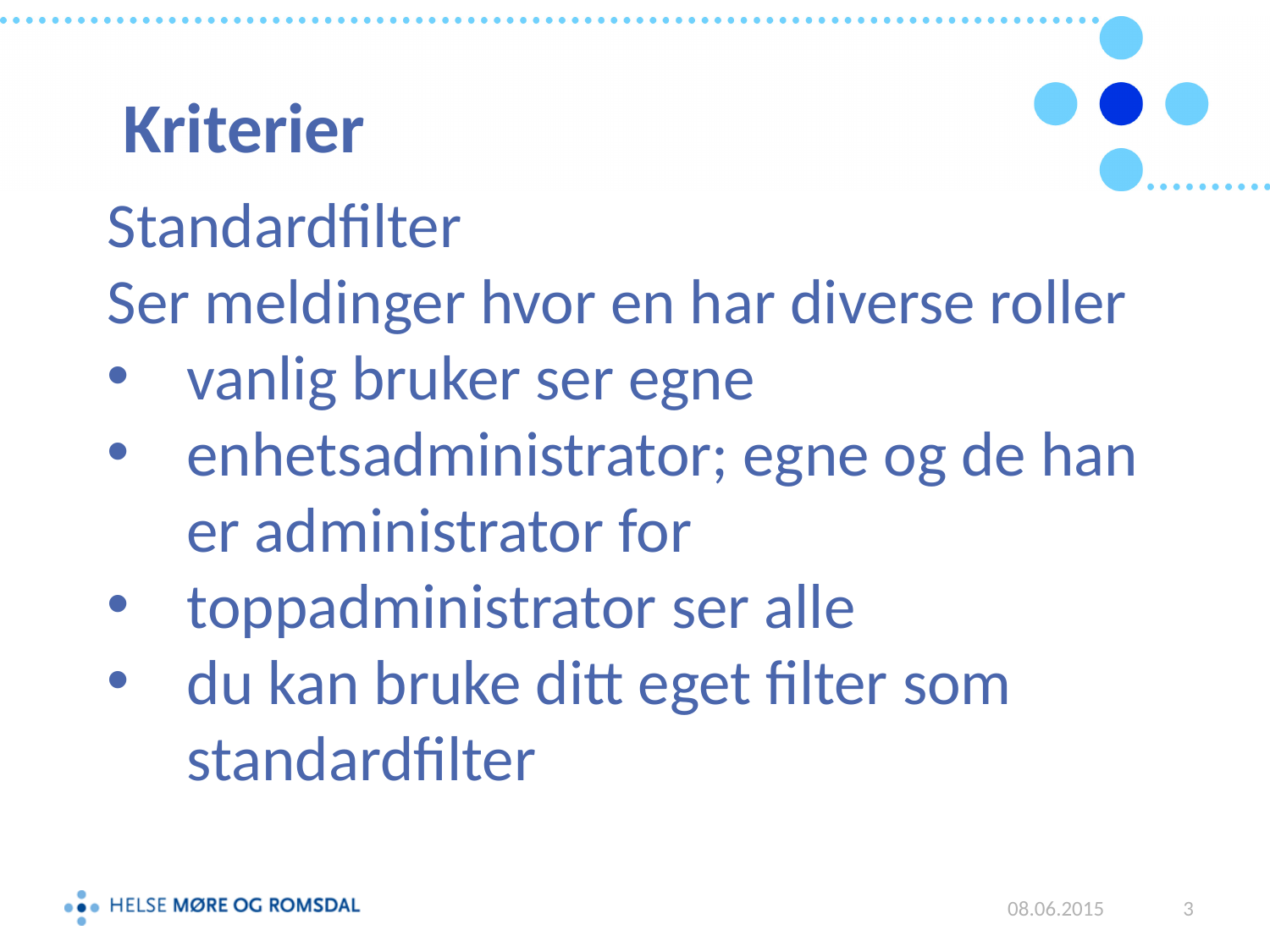

Kriterier

Standardfilter
Ser meldinger hvor en har diverse roller
vanlig bruker ser egne
enhetsadministrator; egne og de han er administrator for
toppadministrator ser alle
du kan bruke ditt eget filter som standardfilter
08.06.2015
3